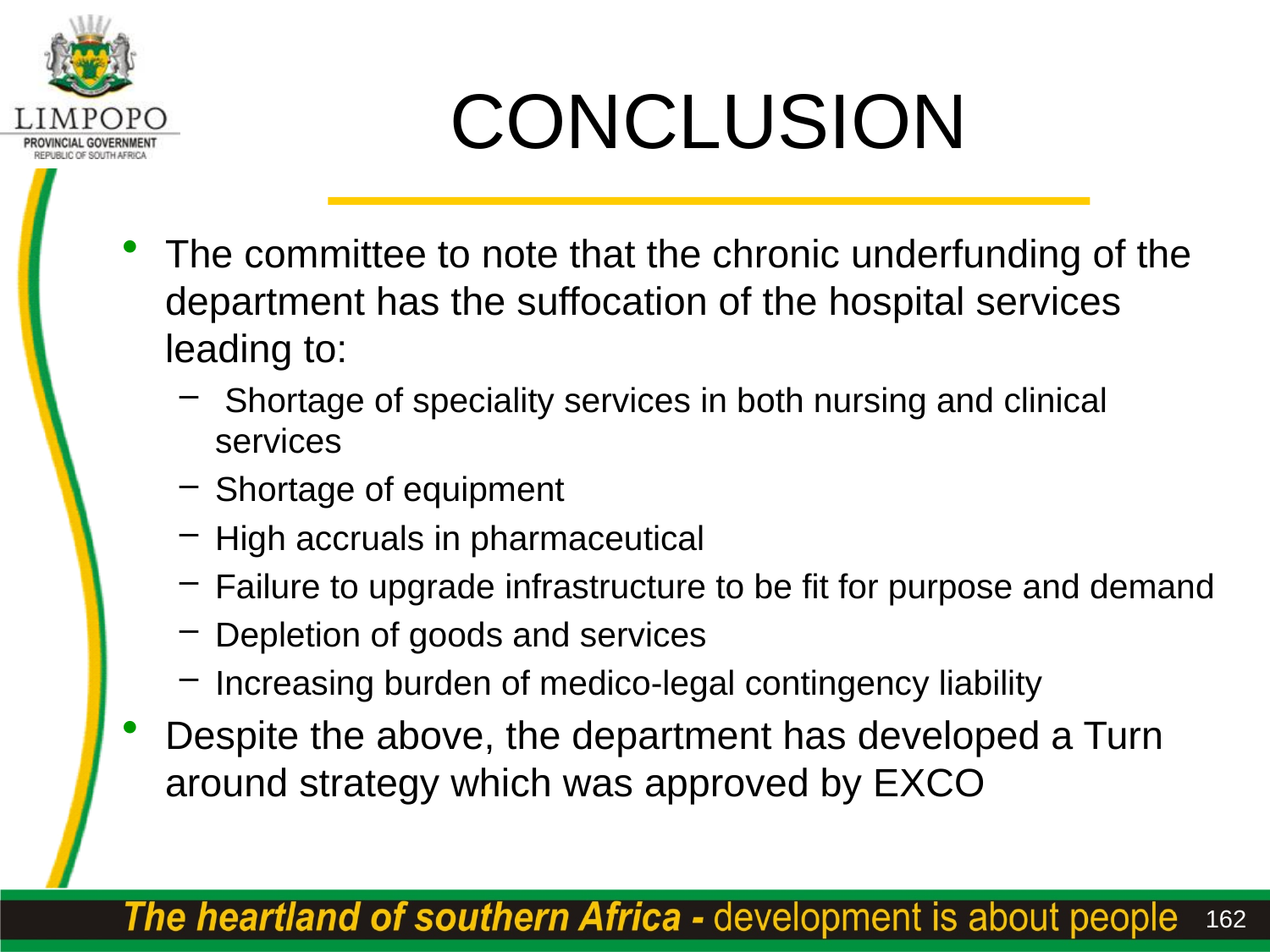

# CONCLUSION
The committee to note that the chronic underfunding of the department has the suffocation of the hospital services leading to:
 Shortage of speciality services in both nursing and clinical services
Shortage of equipment
High accruals in pharmaceutical
Failure to upgrade infrastructure to be fit for purpose and demand
Depletion of goods and services
Increasing burden of medico-legal contingency liability
Despite the above, the department has developed a Turn around strategy which was approved by EXCO

162